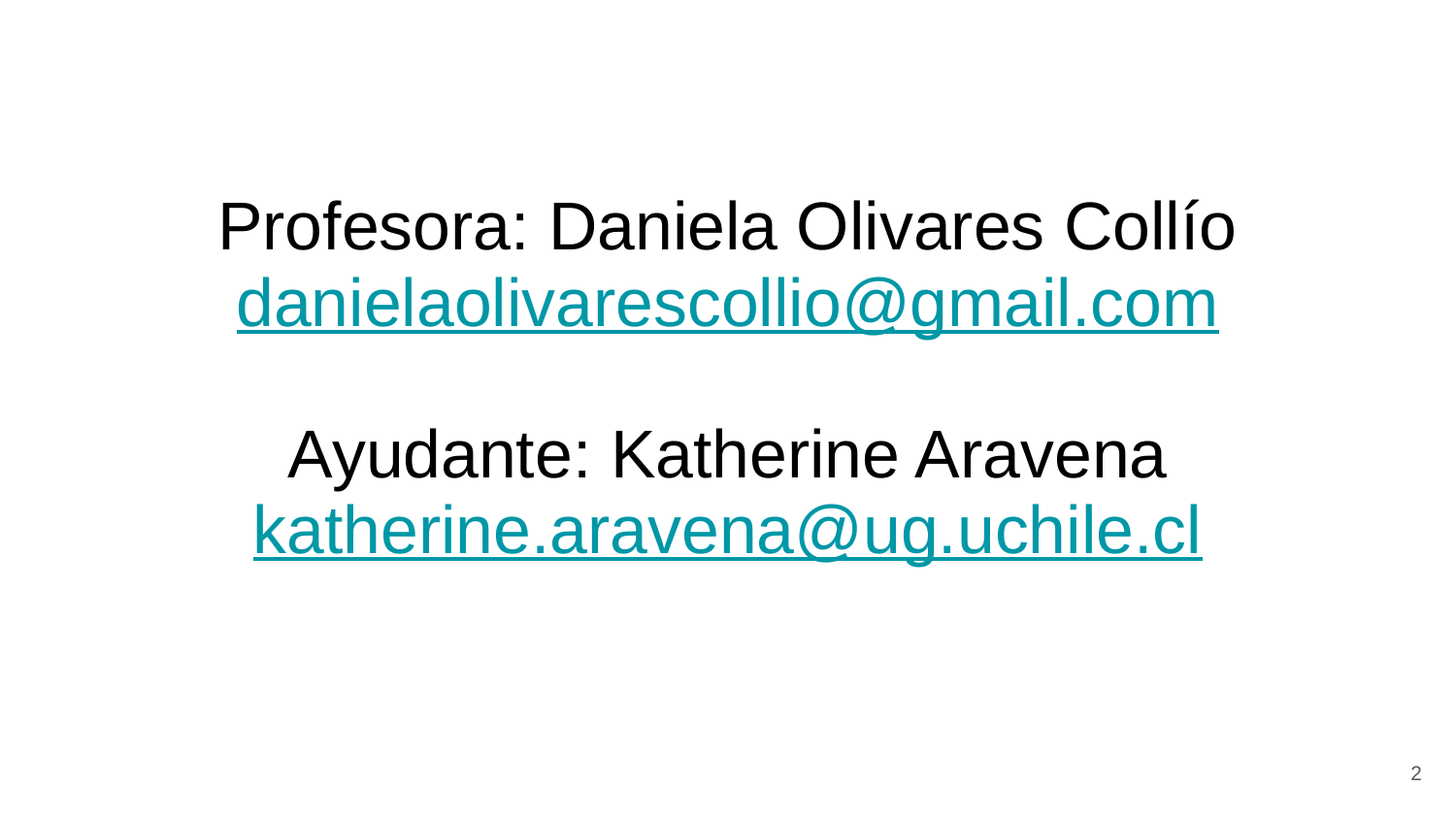

# Profesora: Daniela Olivares Collío
danielaolivarescollio@gmail.com

Ayudante: Katherine Aravena
katherine.aravena@ug.uchile.cl
2